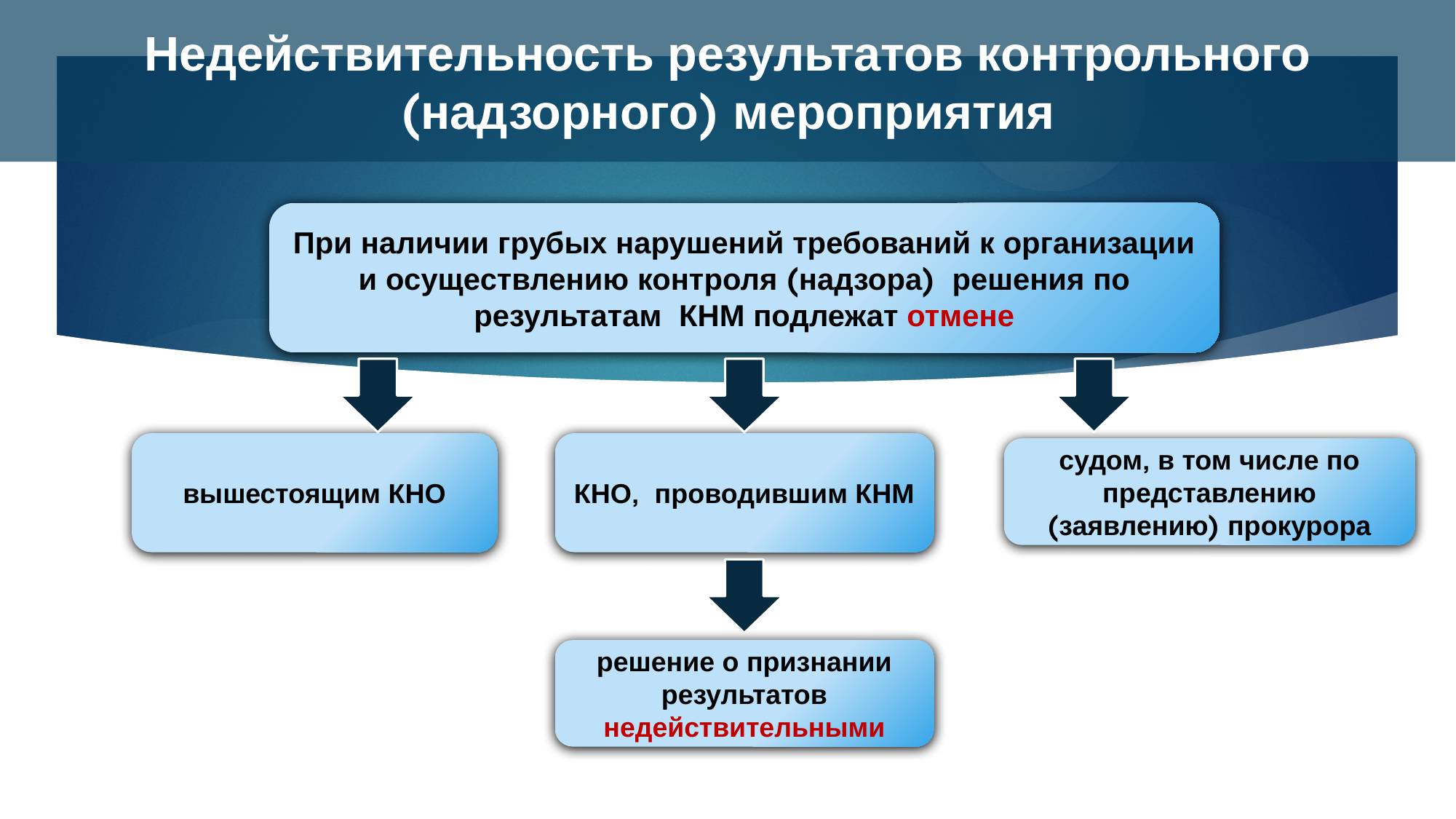

# Недействительность результатов контрольного (надзорного) мероприятия
При наличии грубых нарушений требований к организации и осуществлению контроля (надзора)  решения по результатам  КНМ подлежат отмене

вышестоящим КНО
КНО,  проводившим КНМ
судом, в том числе по представлению (заявлению) прокурора

решение о признании результатов недействительными